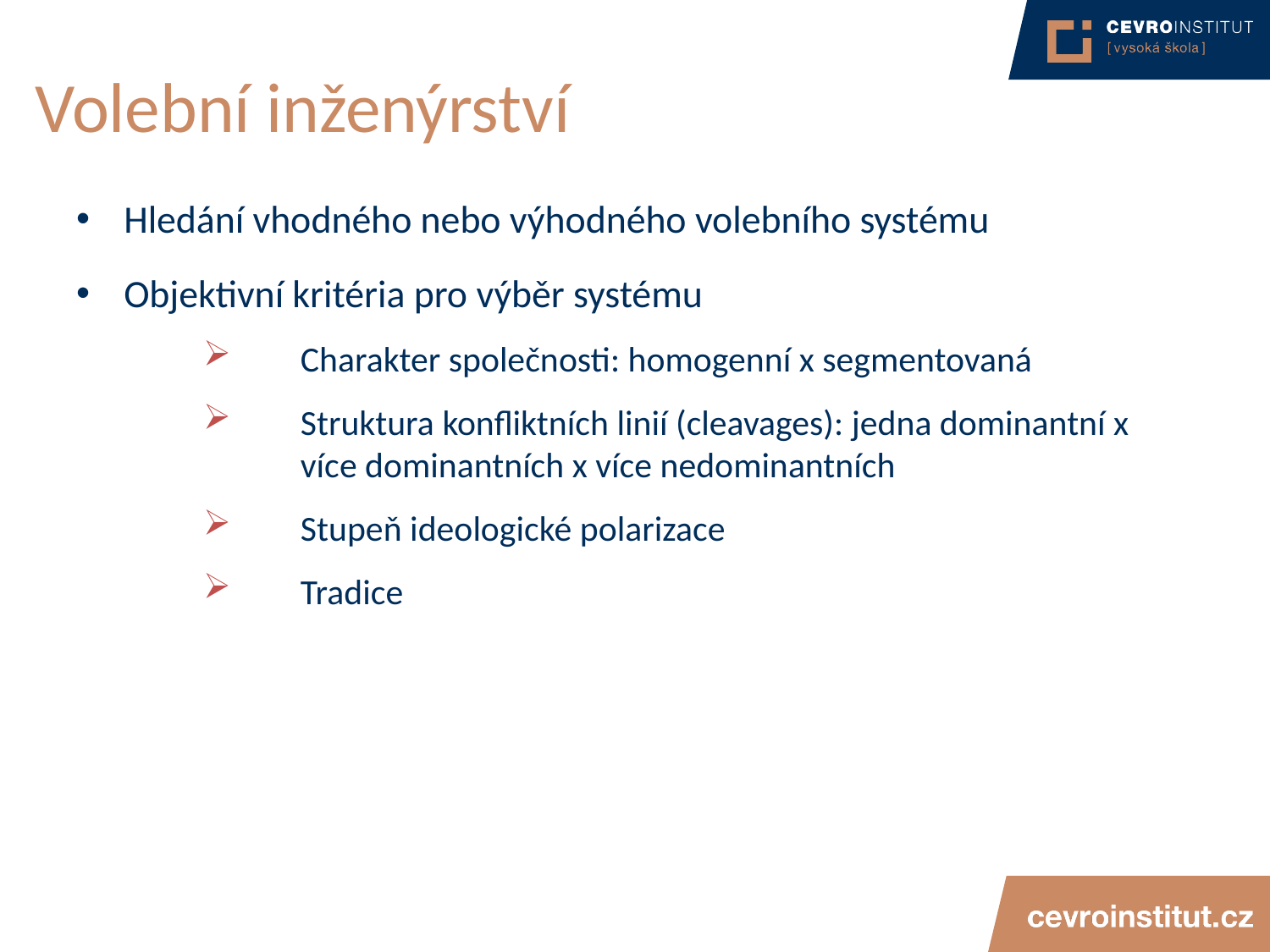

# Volební inženýrství
Hledání vhodného nebo výhodného volebního systému
Objektivní kritéria pro výběr systému
Charakter společnosti: homogenní x segmentovaná
Struktura konfliktních linií (cleavages): jedna dominantní x více dominantních x více nedominantních
Stupeň ideologické polarizace
Tradice